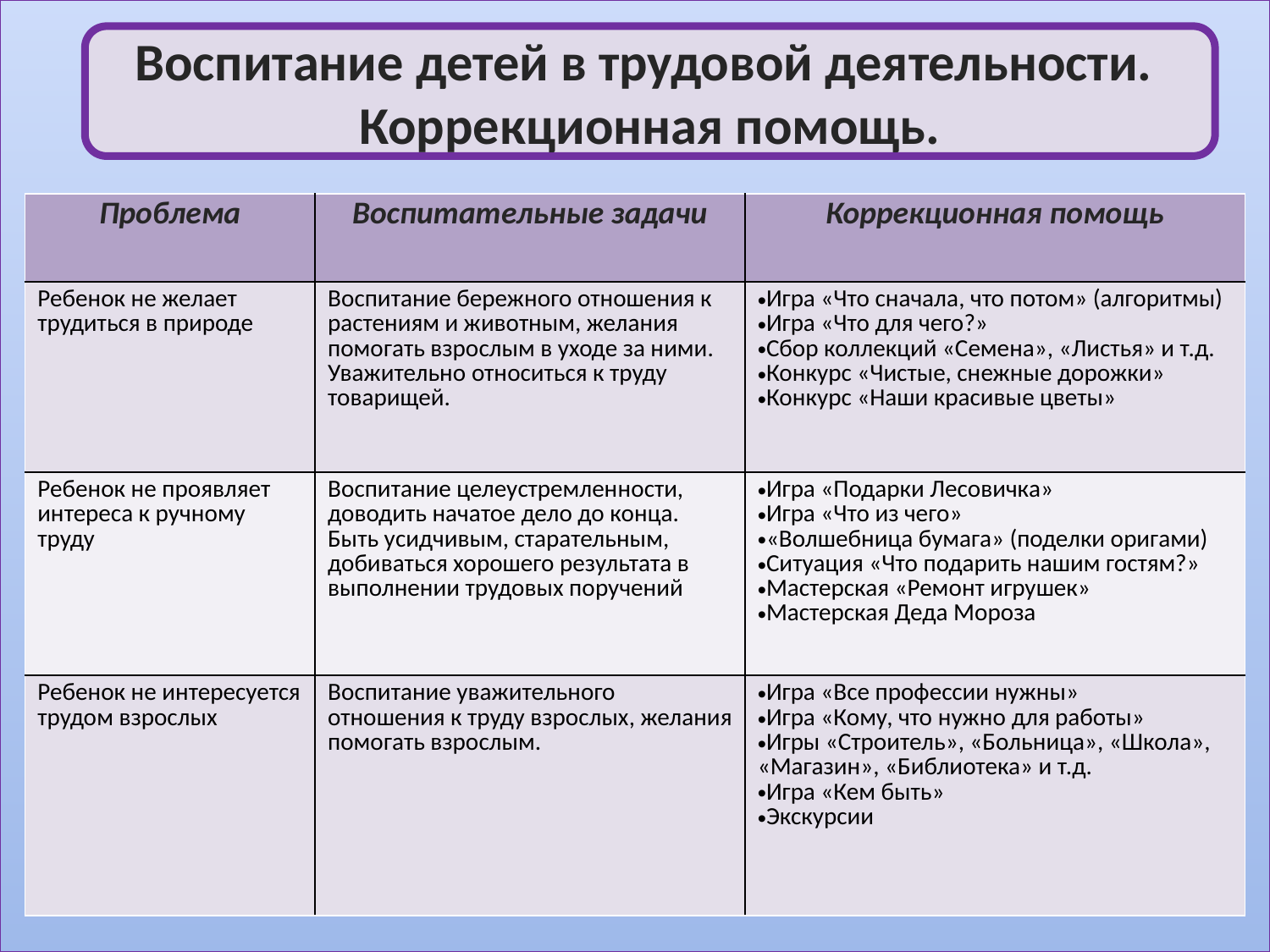

#
Воспитание детей в трудовой деятельности.
Коррекционная помощь.
| Проблема | Воспитательные задачи | Коррекционная помощь |
| --- | --- | --- |
| Ребенок не желает трудиться в природе | Воспитание бережного отношения к растениям и животным, желания помогать взрослым в уходе за ними. Уважительно относиться к труду товарищей. | Игра «Что сначала, что потом» (алгоритмы) Игра «Что для чего?» Сбор коллекций «Семена», «Листья» и т.д. Конкурс «Чистые, снежные дорожки» Конкурс «Наши красивые цветы» |
| Ребенок не проявляет интереса к ручному труду | Воспитание целеустремленности, доводить начатое дело до конца. Быть усидчивым, старательным, добиваться хорошего результата в выполнении трудовых поручений | Игра «Подарки Лесовичка» Игра «Что из чего» «Волшебница бумага» (поделки оригами) Ситуация «Что подарить нашим гостям?» Мастерская «Ремонт игрушек» Мастерская Деда Мороза |
| Ребенок не интересуется трудом взрослых | Воспитание уважительного отношения к труду взрослых, желания помогать взрослым. | Игра «Все профессии нужны» Игра «Кому, что нужно для работы» Игры «Строитель», «Больница», «Школа», «Магазин», «Библиотека» и т.д. Игра «Кем быть» Экскурсии |